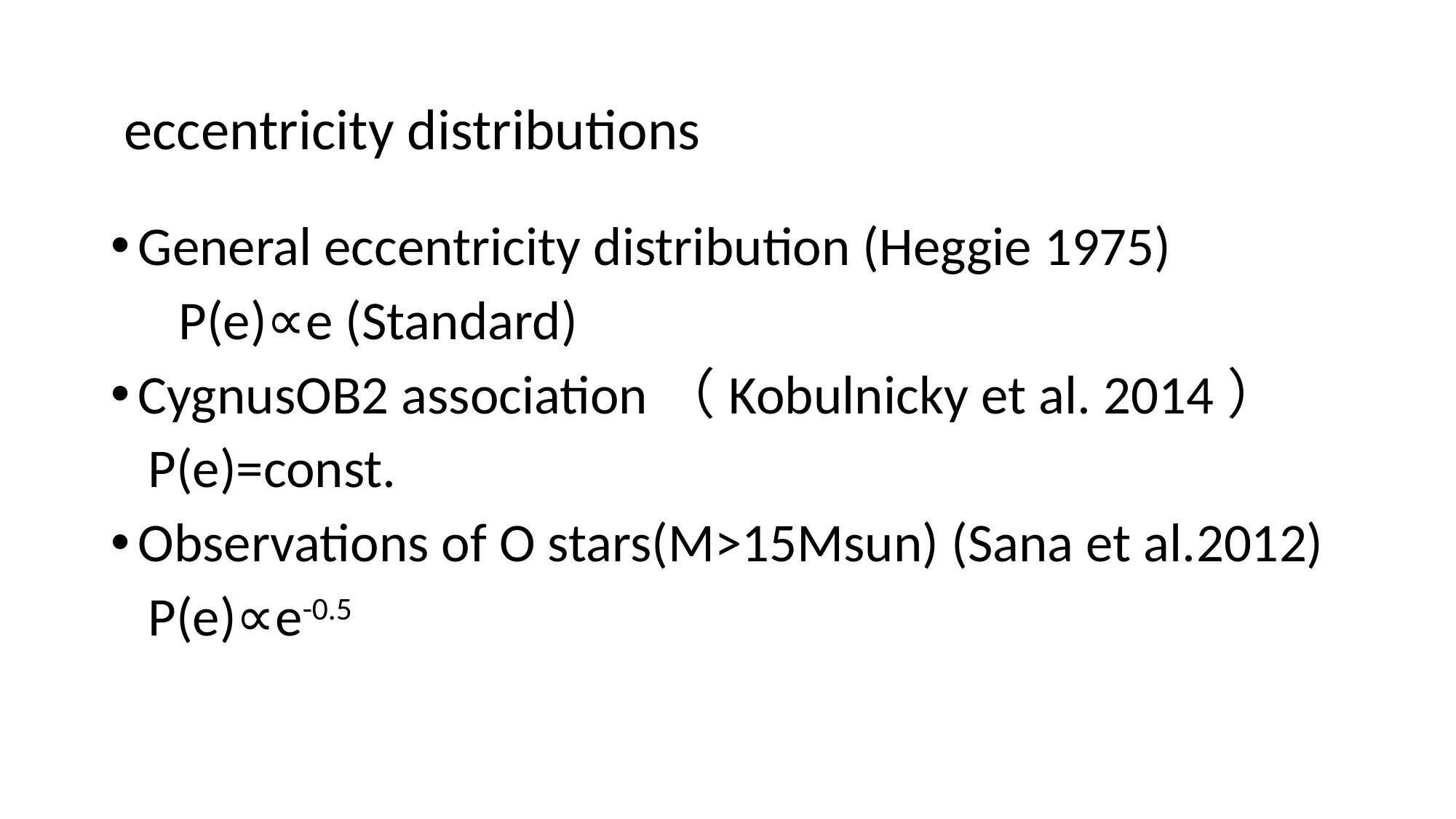

# eccentricity distributions
General eccentricity distribution (Heggie 1975)
　P(e)∝e (Standard)
CygnusOB2 association（Kobulnicky et al. 2014）
   P(e)=const.
Observations of O stars(M>15Msun) (Sana et al.2012)
   P(e)∝e-0.5